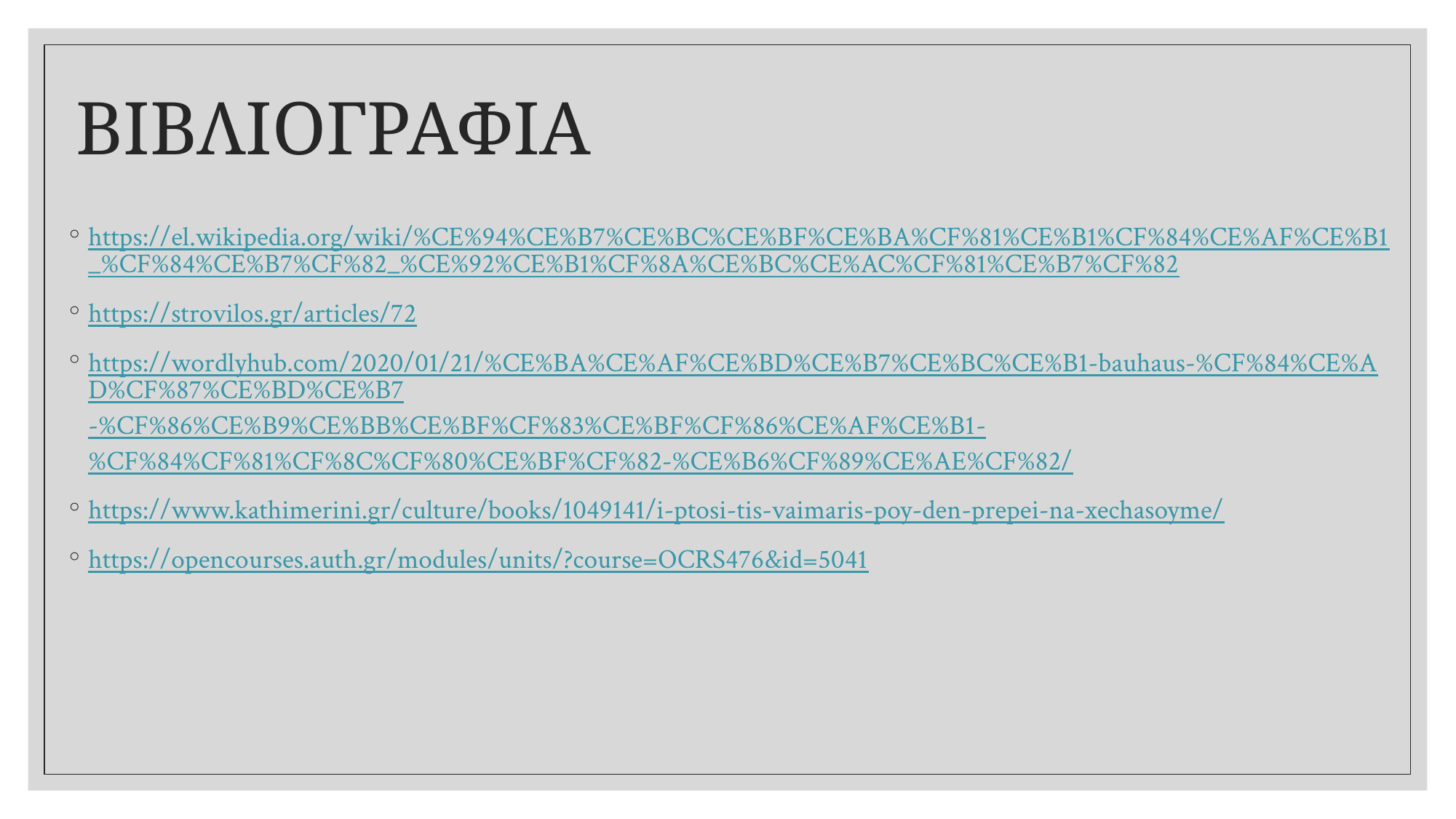

# ΒΙΒΛΙΟΓΡΑΦΙΑ
https://el.wikipedia.org/wiki/%CE%94%CE%B7%CE%BC%CE%BF%CE%BA%CF%81%CE%B1%CF%84%CE%AF%CE%B1_%CF%84%CE%B7%CF%82_%CE%92%CE%B1%CF%8A%CE%BC%CE%AC%CF%81%CE%B7%CF%82
https://strovilos.gr/articles/72
https://wordlyhub.com/2020/01/21/%CE%BA%CE%AF%CE%BD%CE%B7%CE%BC%CE%B1-bauhaus-%CF%84%CE%AD%CF%87%CE%BD%CE%B7-%CF%86%CE%B9%CE%BB%CE%BF%CF%83%CE%BF%CF%86%CE%AF%CE%B1-%CF%84%CF%81%CF%8C%CF%80%CE%BF%CF%82-%CE%B6%CF%89%CE%AE%CF%82/
https://www.kathimerini.gr/culture/books/1049141/i-ptosi-tis-vaimaris-poy-den-prepei-na-xechasoyme/
https://opencourses.auth.gr/modules/units/?course=OCRS476&id=5041